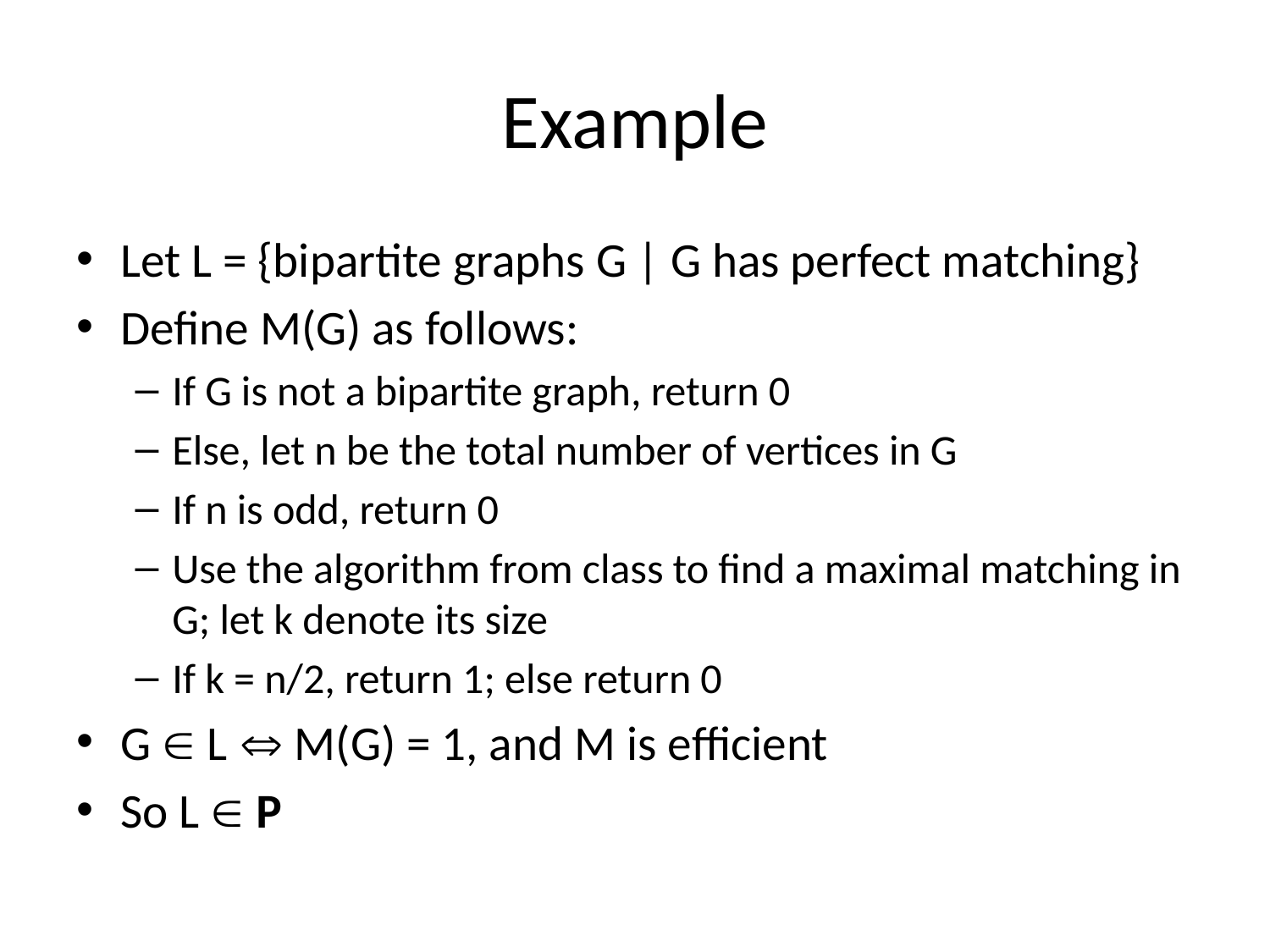

# Example
Let L = {bipartite graphs G | G has perfect matching}
Define M(G) as follows:
If G is not a bipartite graph, return 0
Else, let n be the total number of vertices in G
If n is odd, return 0
Use the algorithm from class to find a maximal matching in G; let k denote its size
If k = n/2, return 1; else return 0
G ∈ L ⇔ M(G) = 1, and M is efficient
So L ∈ P